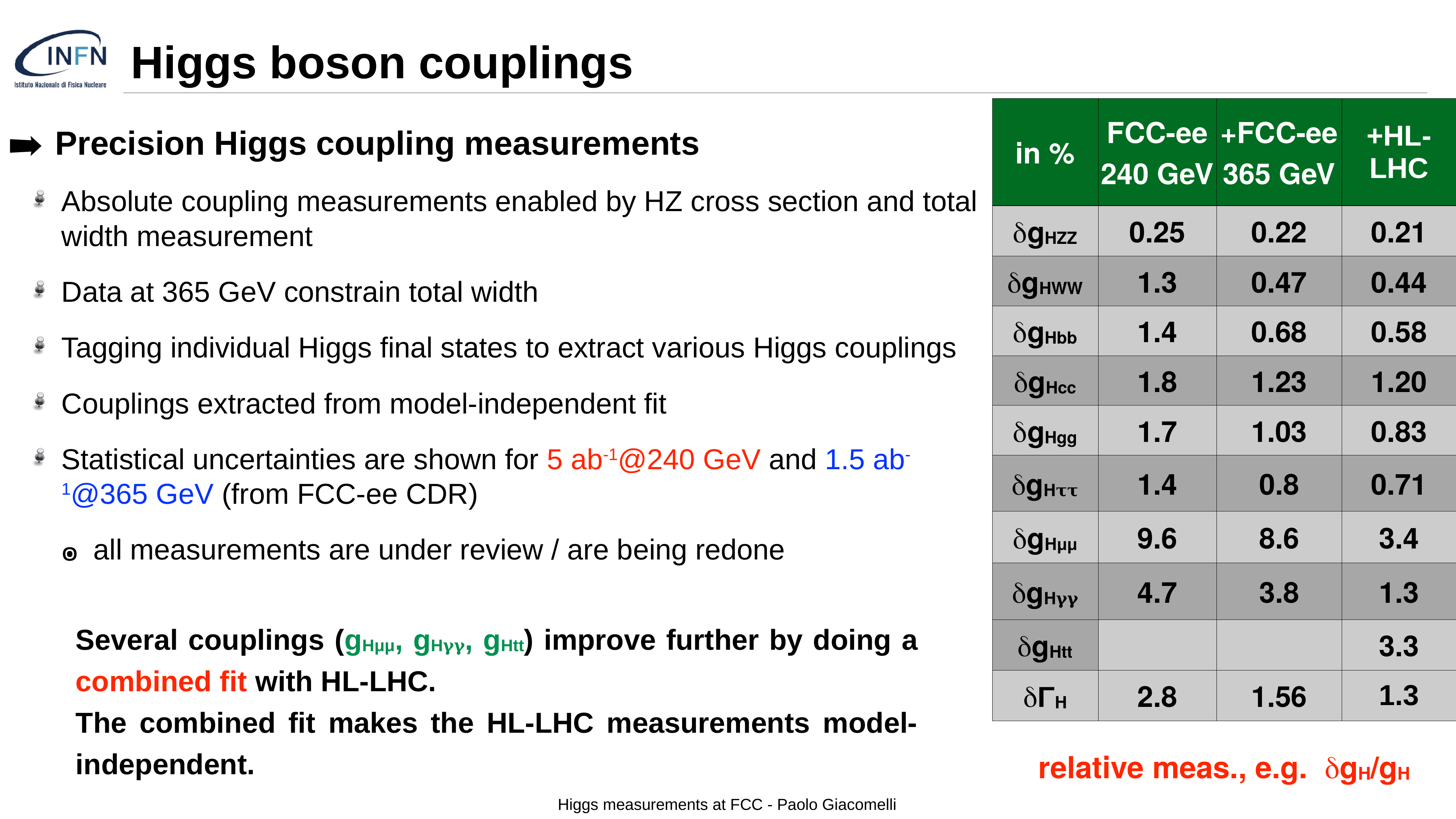

# Higgs boson couplings
| in % | FCC-ee 240 GeV | +FCC-ee 365 GeV | +HL-LHC |
| --- | --- | --- | --- |
| δgHZZ | 0.25 | 0.22 | 0.21 |
| δgHWW | 1.3 | 0.47 | 0.44 |
| δgHbb | 1.4 | 0.68 | 0.58 |
| δgHcc | 1.8 | 1.23 | 1.20 |
| δgHgg | 1.7 | 1.03 | 0.83 |
| δgH𝛕𝛕 | 1.4 | 0.8 | 0.71 |
| δgHμμ | 9.6 | 8.6 | 3.4 |
| δgH𝛄𝛄 | 4.7 | 3.8 | 1.3 |
| δgHtt |  |  | 3.3 |
| δΓH | 2.8 | 1.56 | 1.3 |
Precision Higgs coupling measurements
Absolute coupling measurements enabled by HZ cross section and total width measurement
Data at 365 GeV constrain total width
Tagging individual Higgs final states to extract various Higgs couplings
Couplings extracted from model-independent fit
Statistical uncertainties are shown for 5 ab-1@240 GeV and 1.5 ab-1@365 GeV (from FCC-ee CDR)
all measurements are under review / are being redone
Several couplings (gHμμ, gH𝛄𝛄, gHtt) improve further by doing a combined fit with HL-LHC.
The combined fit makes the HL-LHC measurements model-independent.
relative meas., e.g.  δgH/gH
8